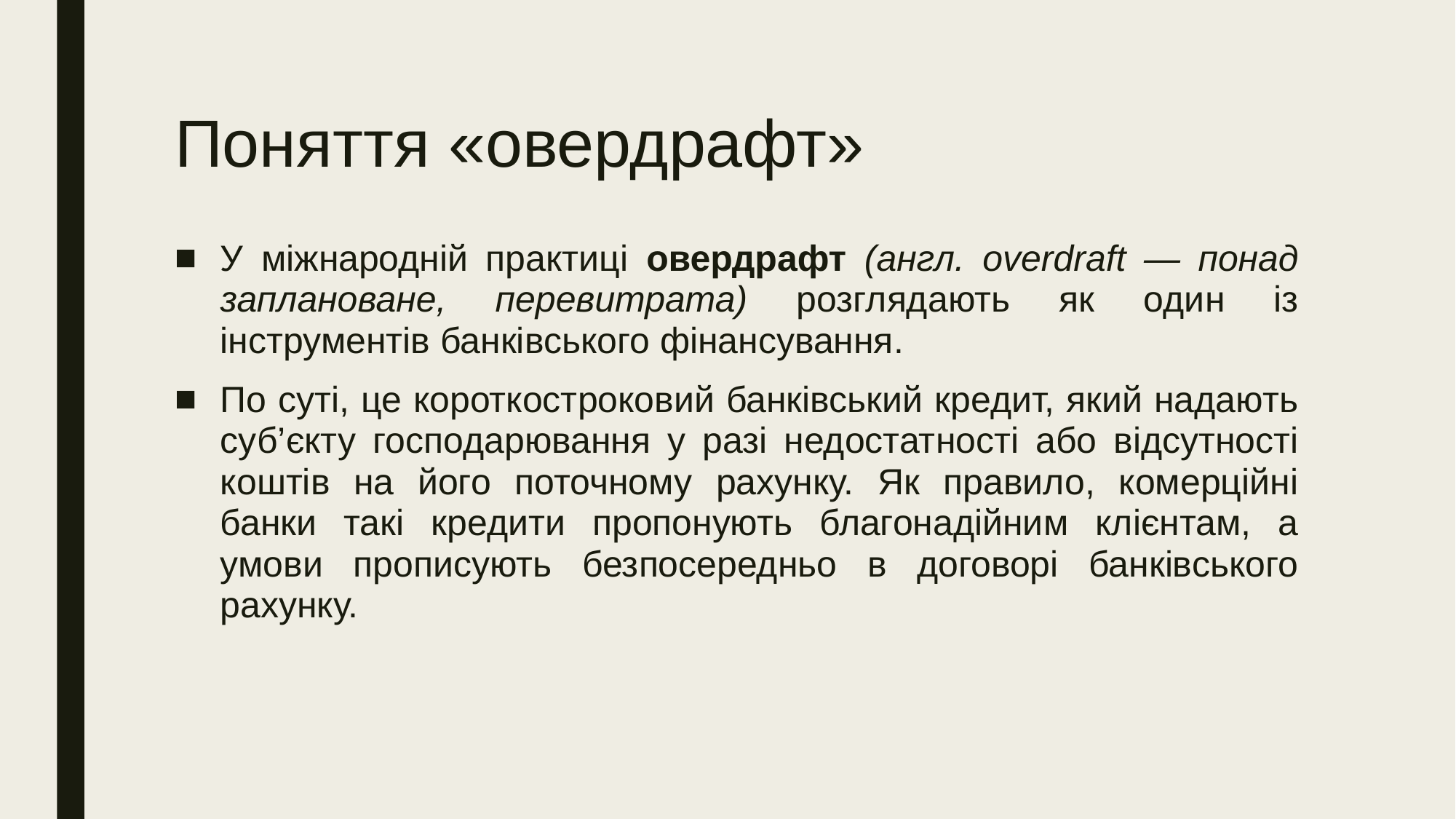

# Поняття «овердрафт»
У міжнародній практиці овердрафт (англ. overdraft — понад заплановане, перевитрата) розглядають як один із інструментів банківського фінансування.
По суті, це короткостроковий банківський кредит, який надають суб’єкту господарювання у разі недостатності або відсутності коштів на його поточному рахунку. Як правило, комерційні банки такі кредити пропонують благонадійним клієнтам, а умови прописують безпосередньо в договорі банківського рахунку.